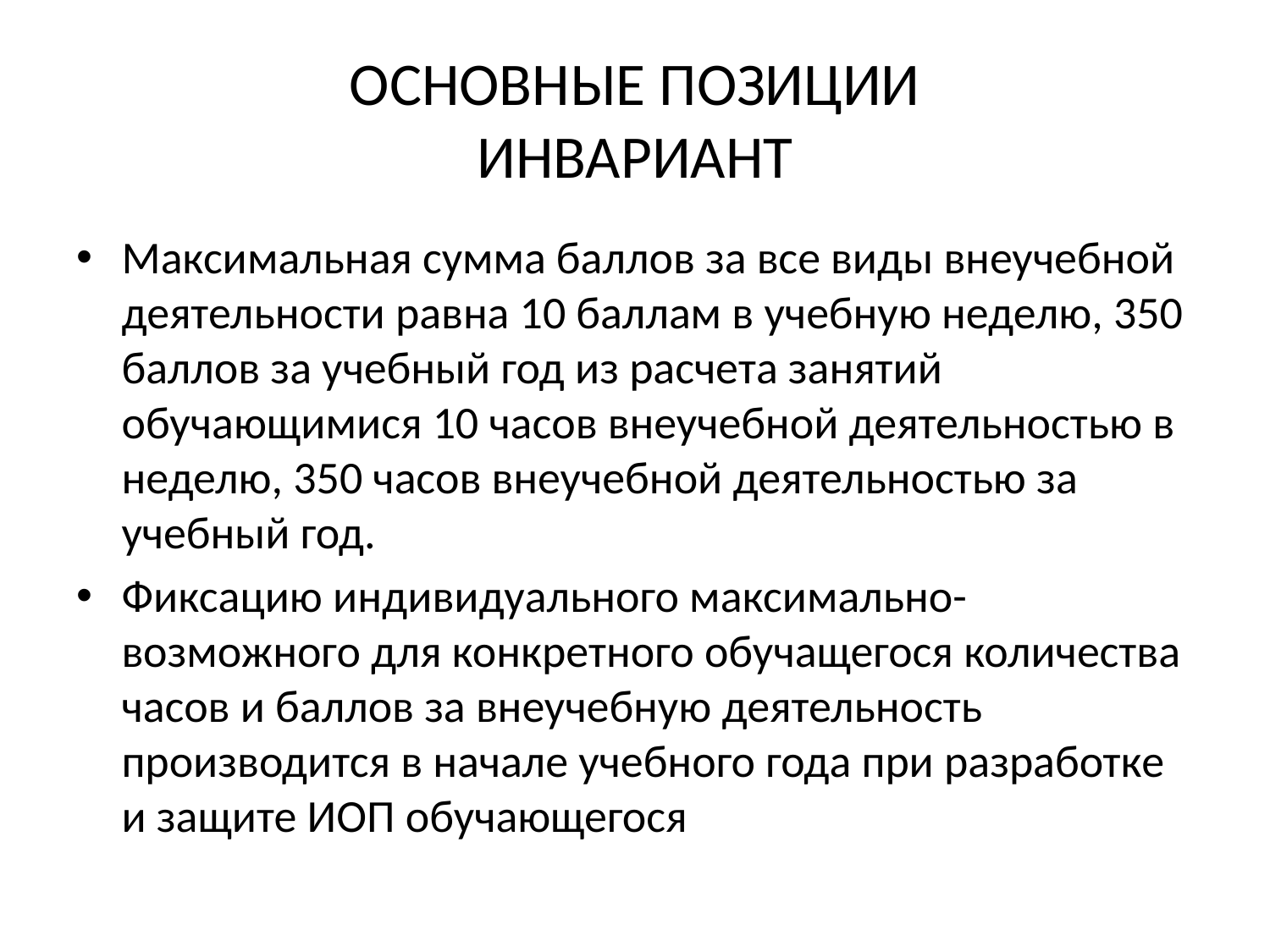

# ОСНОВНЫЕ ПОЗИЦИИ ИНВАРИАНТ
Максимальная сумма баллов за все виды внеучебной деятельности равна 10 баллам в учебную неделю, 350 баллов за учебный год из расчета занятий обучающимися 10 часов внеучебной деятельностью в неделю, 350 часов внеучебной деятельностью за учебный год.
Фиксацию индивидуального максимально-возможного для конкретного обучащегося количества часов и баллов за внеучебную деятельность производится в начале учебного года при разработке и защите ИОП обучающегося